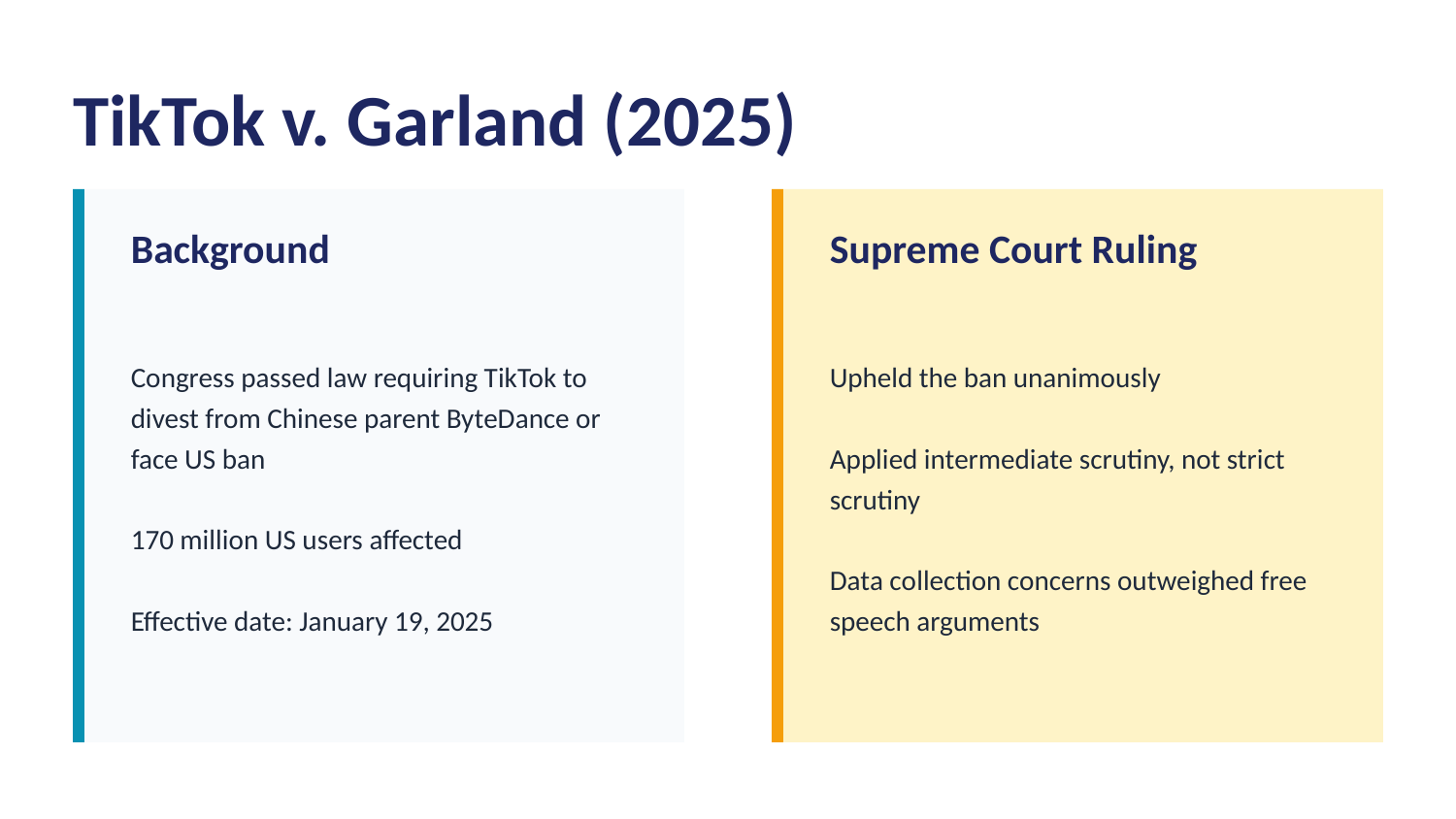

TikTok v. Garland (2025)

Background
Supreme Court Ruling
Congress passed law requiring TikTok to divest from Chinese parent ByteDance or face US ban

170 million US users affected

Effective date: January 19, 2025
Upheld the ban unanimously

Applied intermediate scrutiny, not strict scrutiny

Data collection concerns outweighed free speech arguments